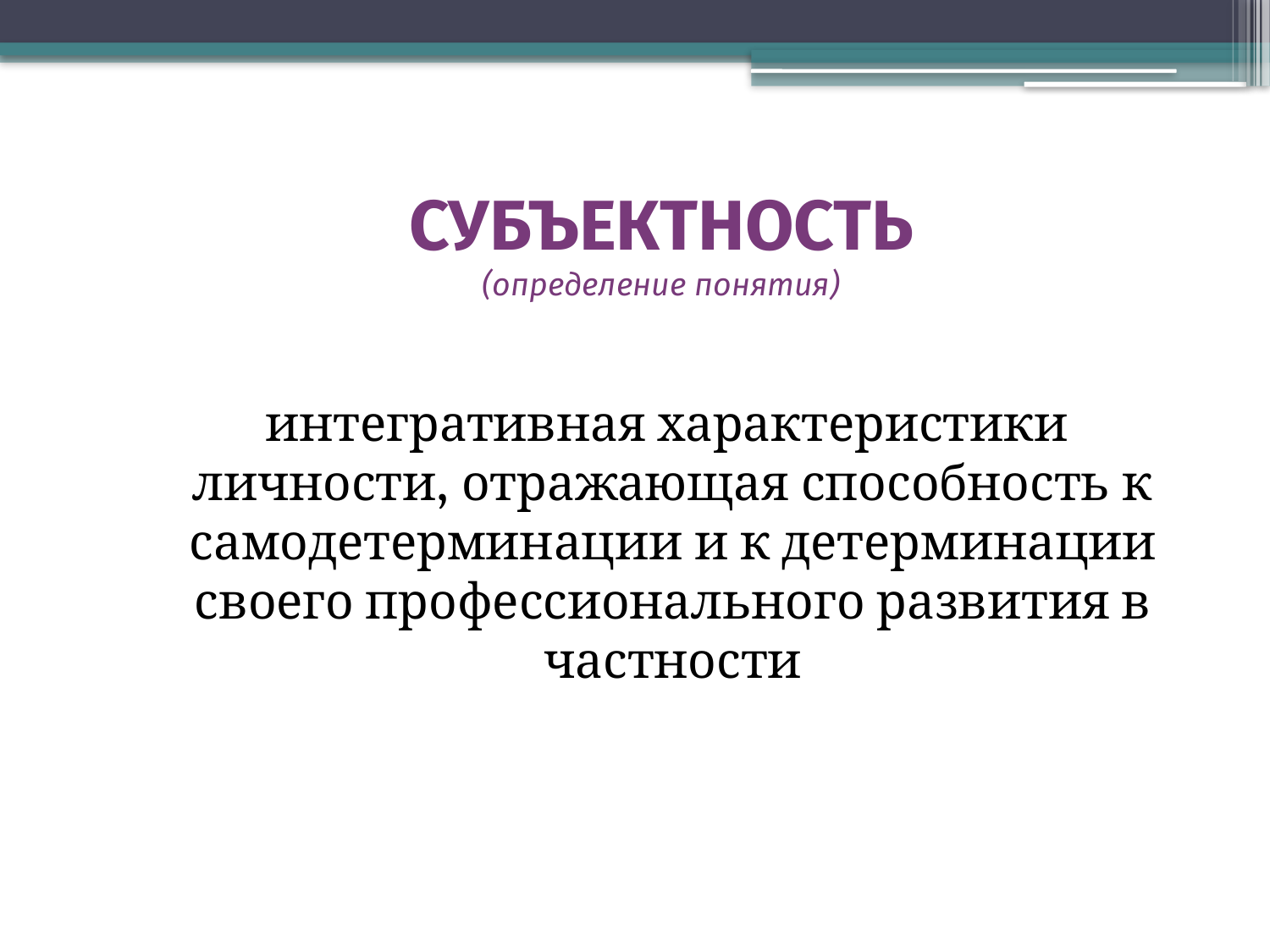

# СУБЪЕКТНОСТЬ (определение понятия)
интегративная характеристики  личности, отражающая способность к самодетерминации и к детерминации своего профессионального развития в частности